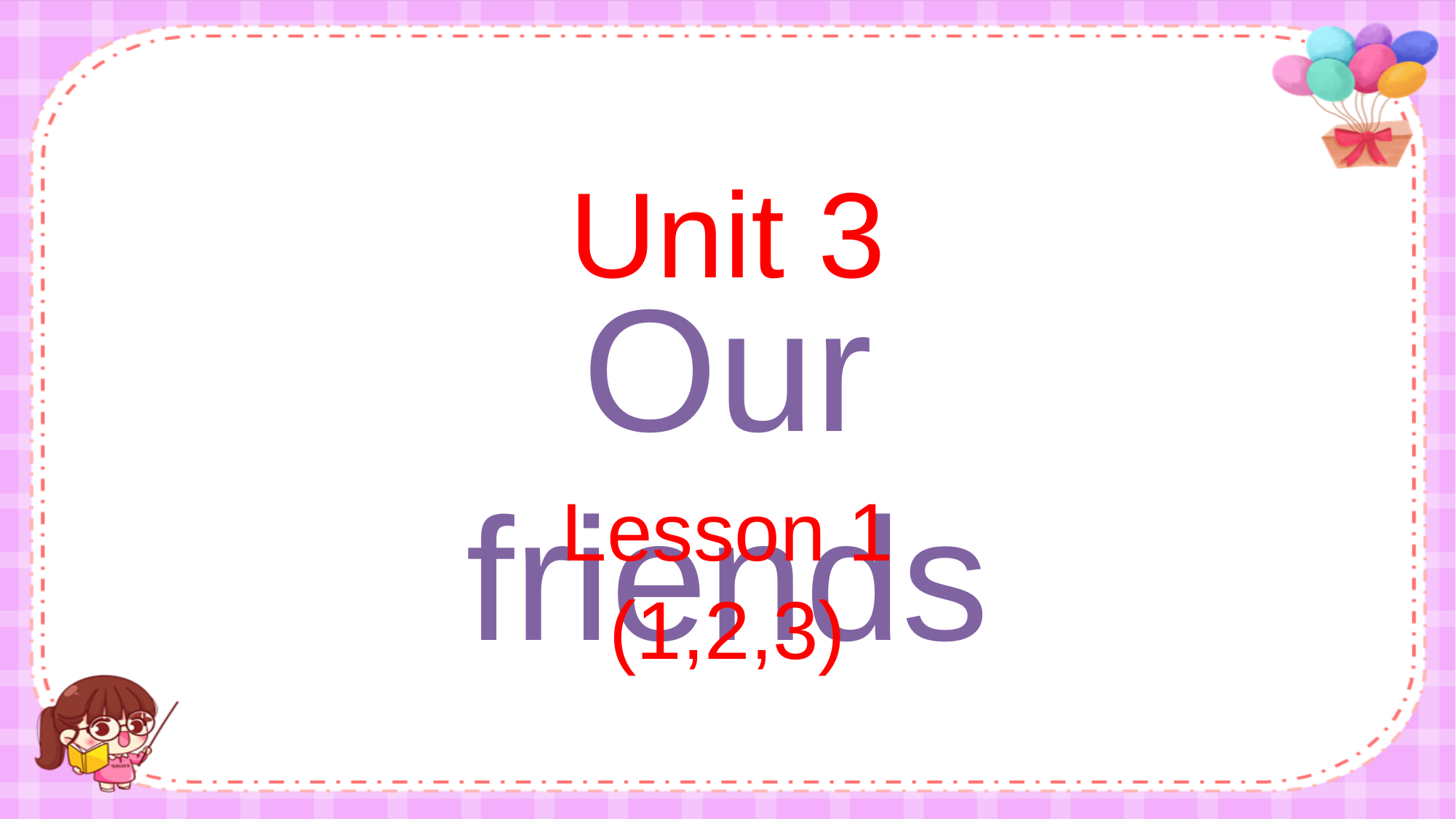

Unit 3
Our friends
Lesson 1 (1,2,3)